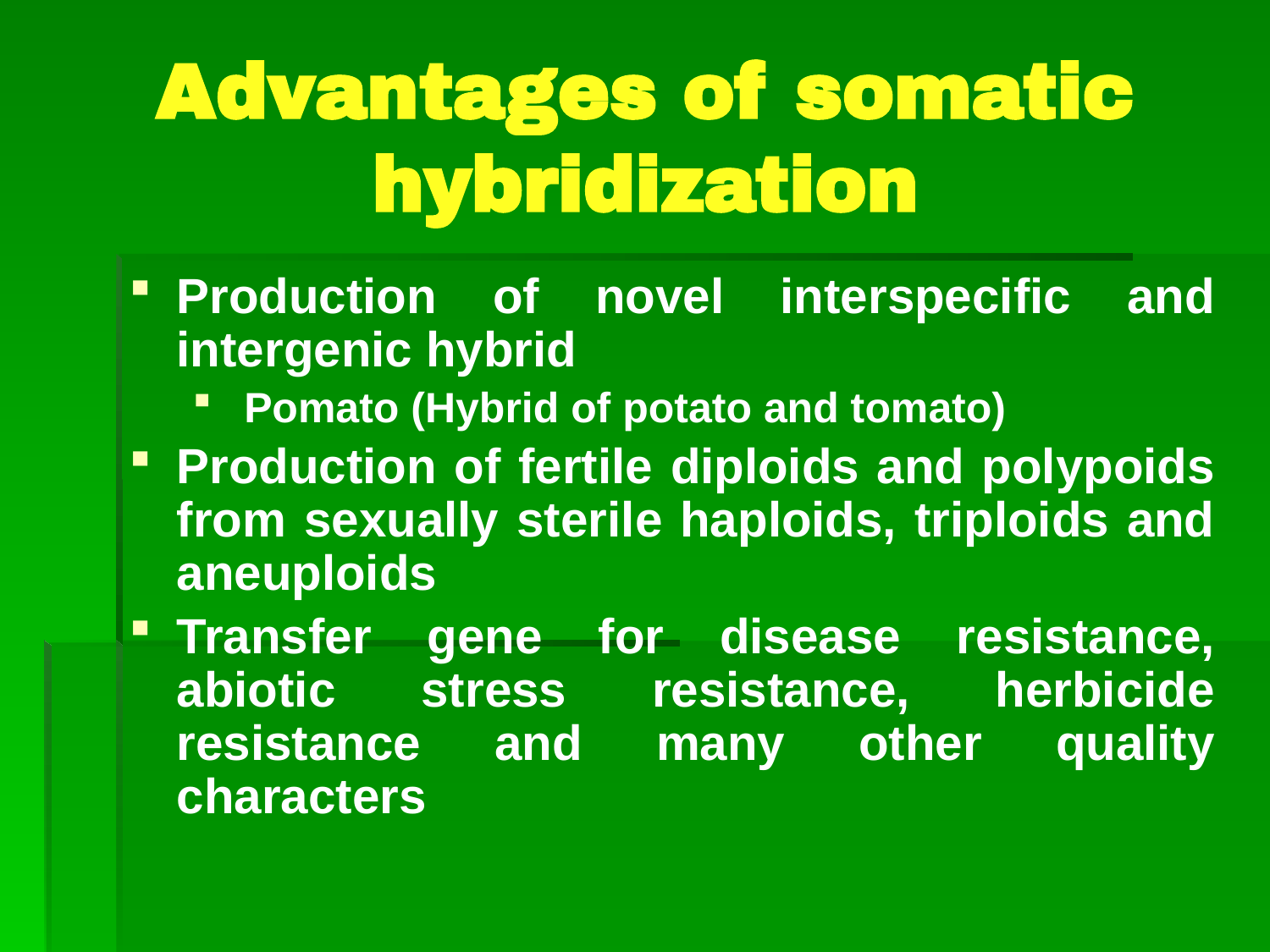

# Advantages of somatic hybridization
Production of novel interspecific and intergenic hybrid
 Pomato (Hybrid of potato and tomato)
Production of fertile diploids and polypoids from sexually sterile haploids, triploids and aneuploids
Transfer gene for disease resistance, abiotic stress resistance, herbicide resistance and many other quality characters